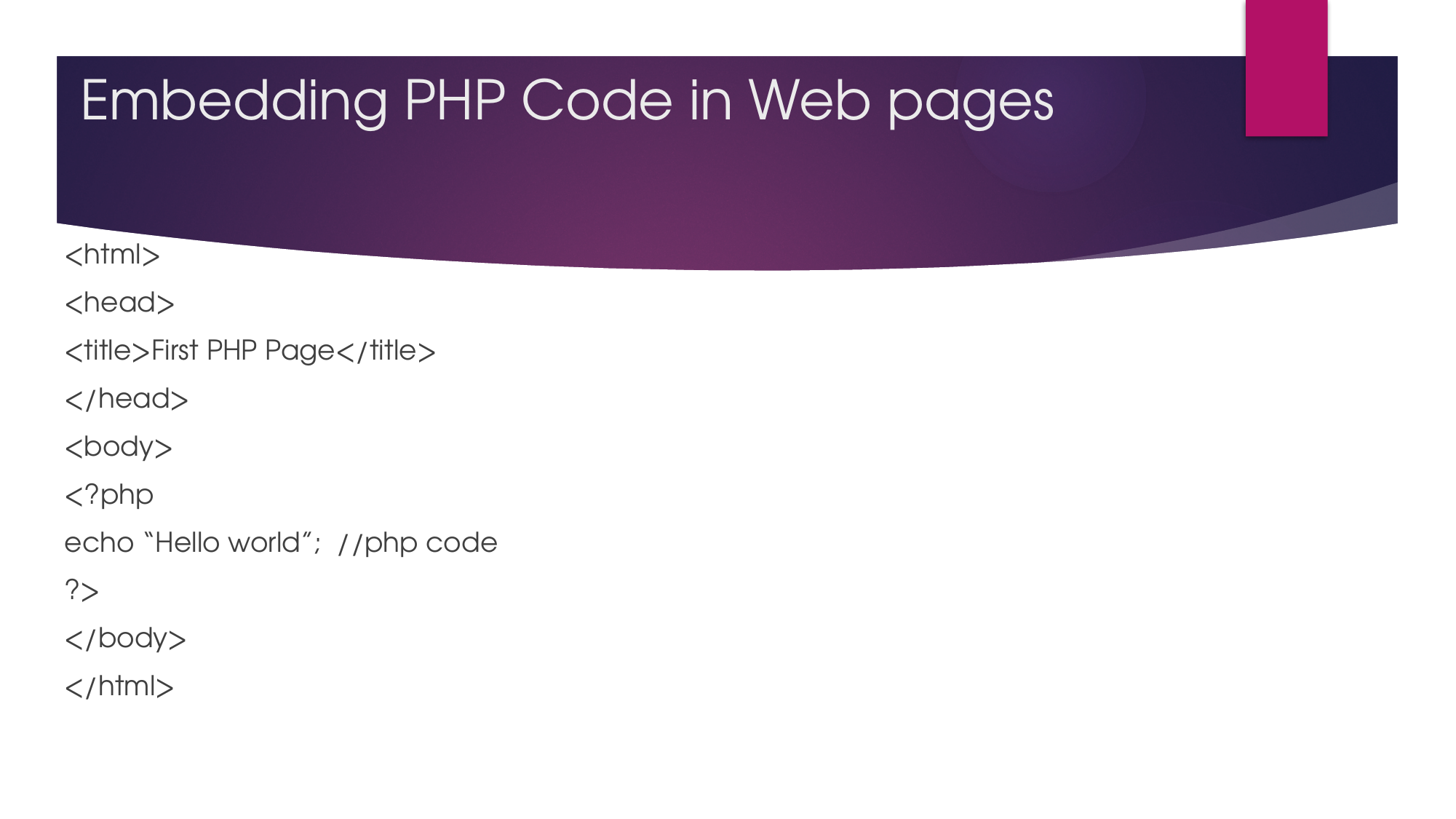

# Embedding PHP Code in Web pages
<html>
<head>
<title>First PHP Page</title>
</head>
<body>
<?php
echo “Hello world”;  //php code
?>
</body>
</html>